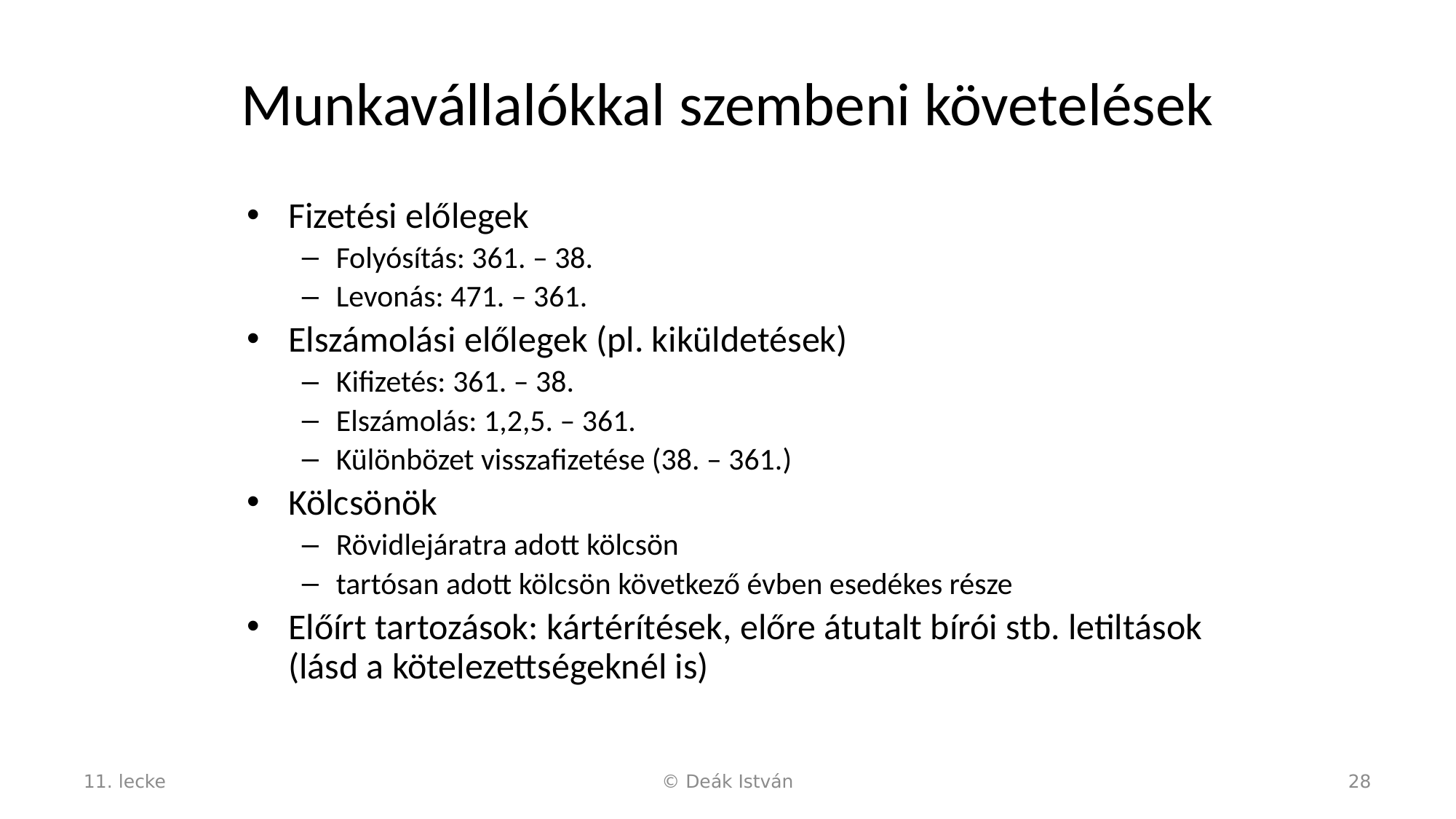

# Munkavállalókkal szembeni követelések
Fizetési előlegek
Folyósítás: 361. – 38.
Levonás: 471. – 361.
Elszámolási előlegek (pl. kiküldetések)
Kifizetés: 361. – 38.
Elszámolás: 1,2,5. – 361.
Különbözet visszafizetése (38. – 361.)
Kölcsönök
Rövidlejáratra adott kölcsön
tartósan adott kölcsön következő évben esedékes része
Előírt tartozások: kártérítések, előre átutalt bírói stb. letiltások (lásd a kötelezettségeknél is)
11. lecke
© Deák István
28